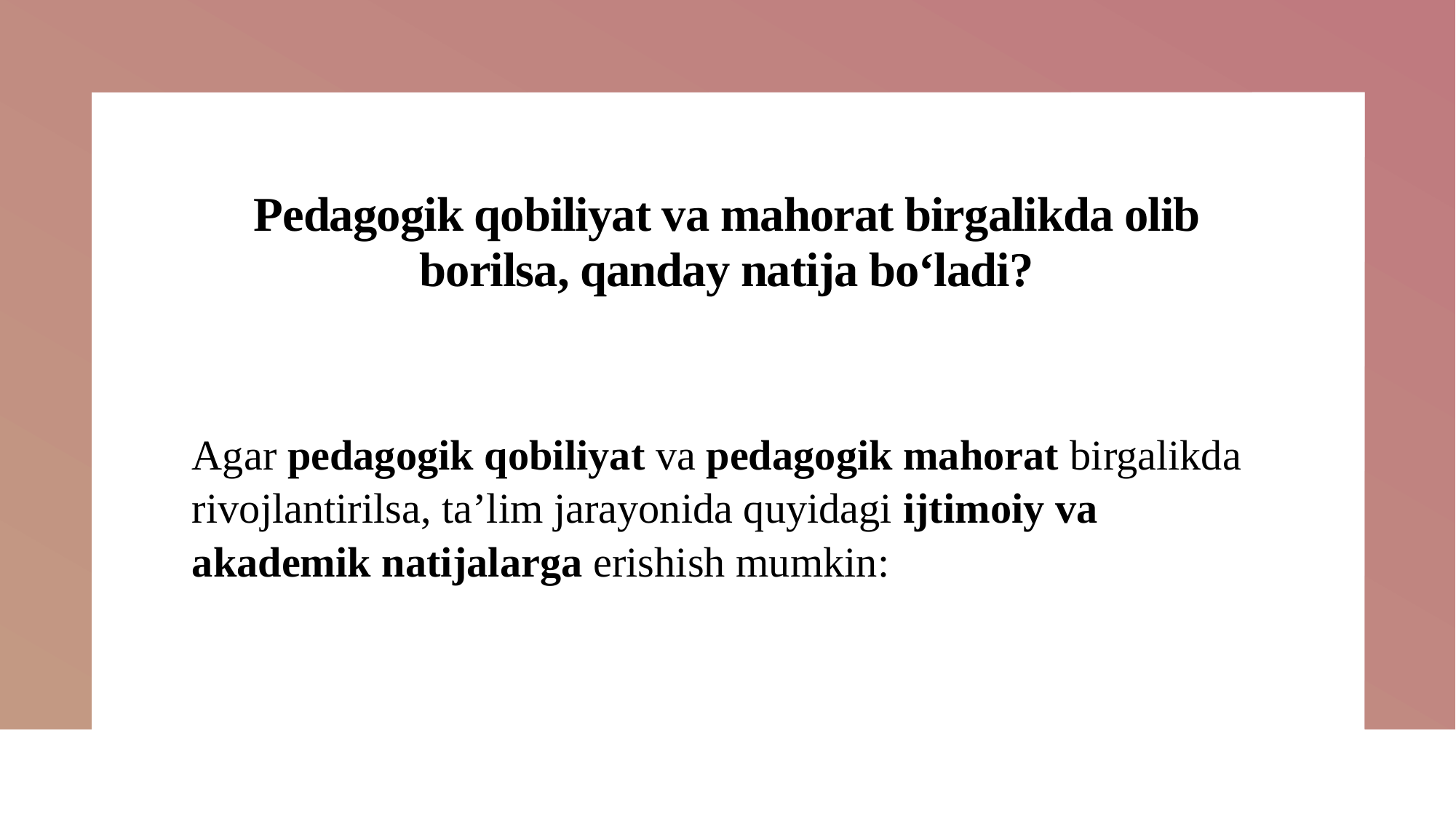

# Pedagogik qobiliyat va mahorat birgalikda olib borilsa, qanday natija bo‘ladi?

Agar pedagogik qobiliyat va pedagogik mahorat birgalikda rivojlantirilsa, ta’lim jarayonida quyidagi ijtimoiy va akademik natijalarga erishish mumkin: